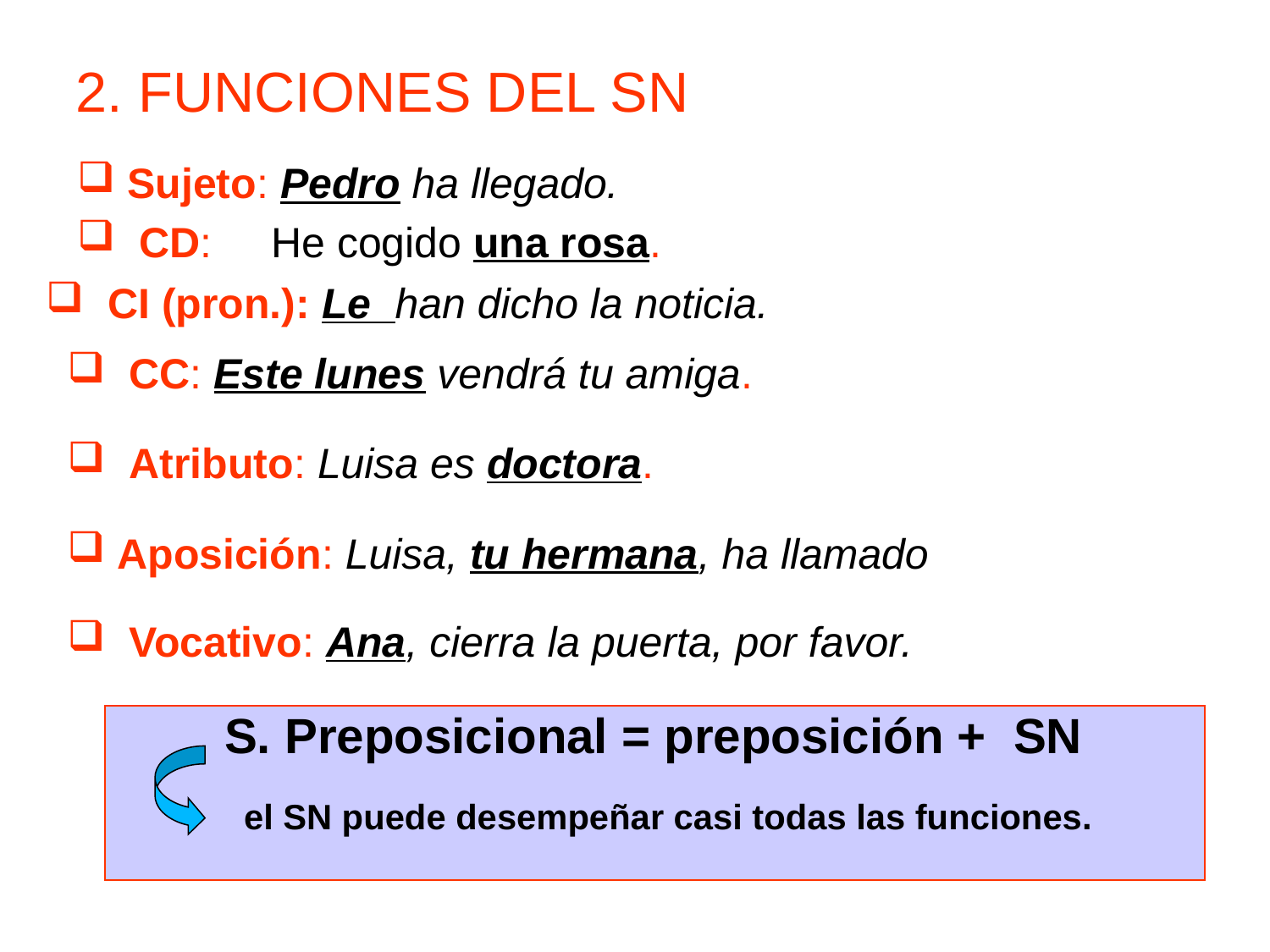

# 2. FUNCIONES DEL SN

 Sujeto: Pedro ha llegado.
  CD:     He cogido una rosa.
  CI (pron.): Le  han dicho la noticia.
  CC: Este lunes vendrá tu amiga.
  Atributo: Luisa es doctora.
 Aposición: Luisa, tu hermana, ha llamado
  Vocativo: Ana, cierra la puerta, por favor.
           S. Preposicional = preposición +  SN

             el SN puede desempeñar casi todas las funciones.